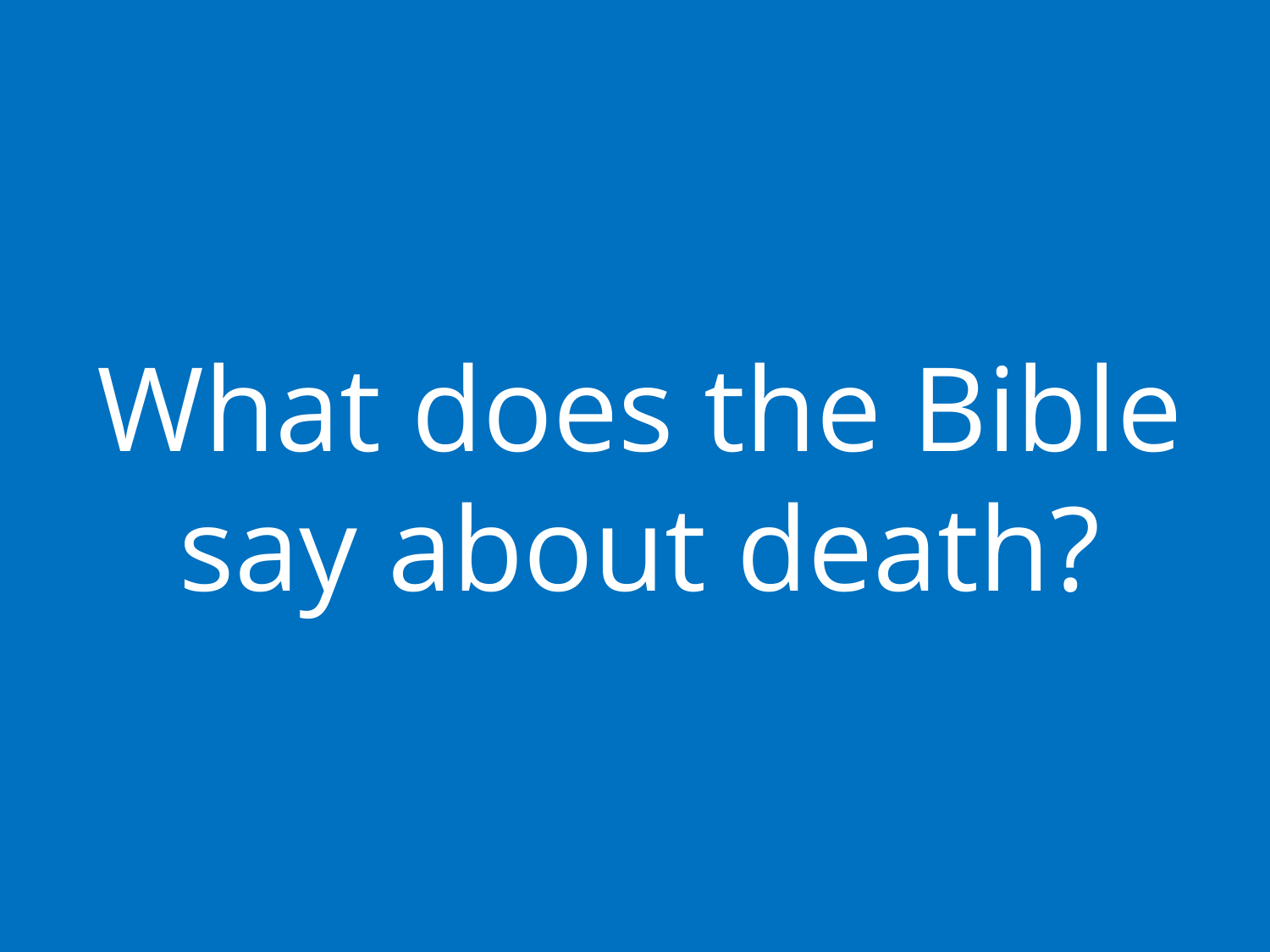

What does the Bible say about death?